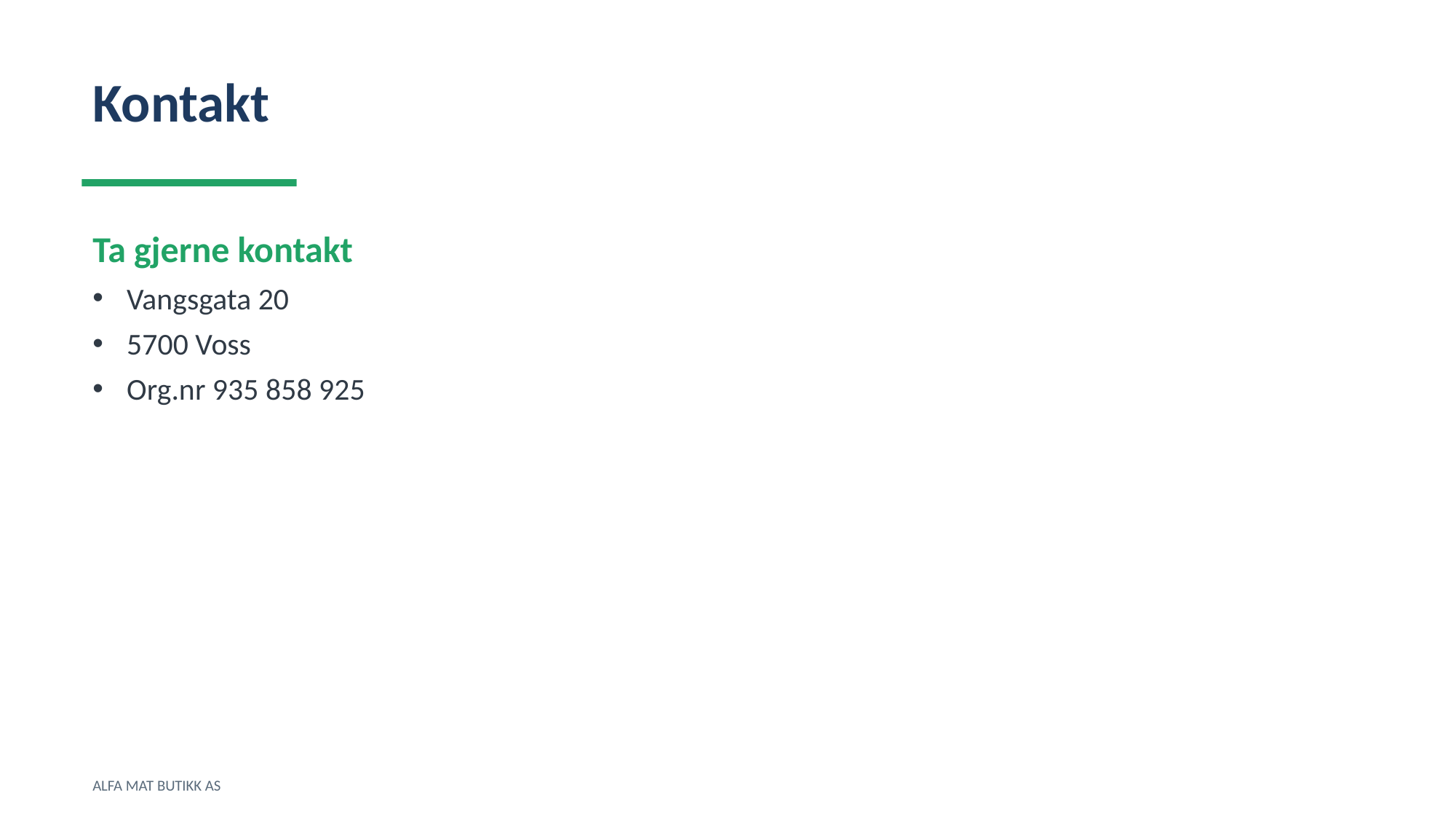

Kontakt

Ta gjerne kontakt
Vangsgata 20
5700 Voss
Org.nr 935 858 925
ALFA MAT BUTIKK AS